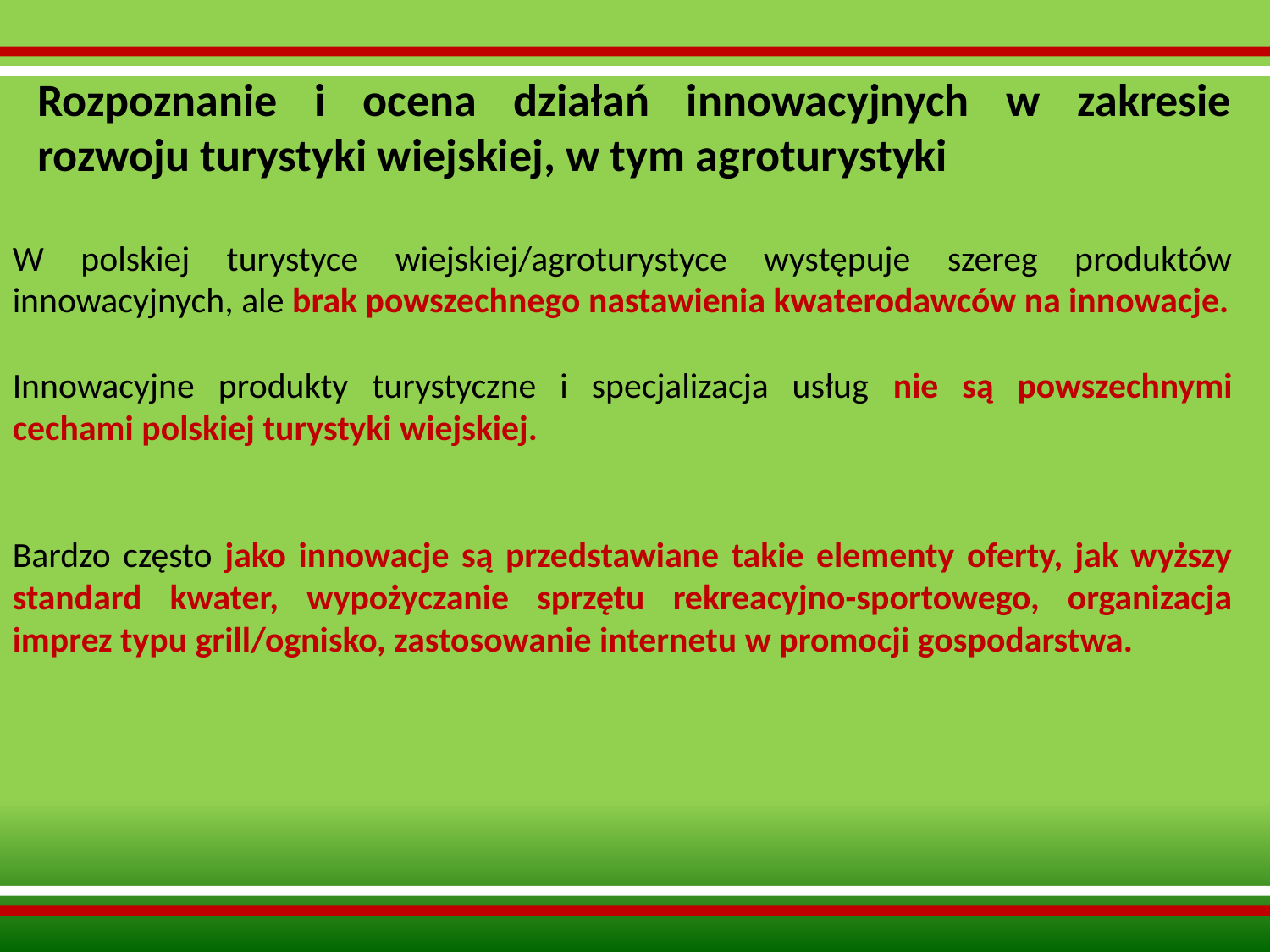

Rozpoznanie i ocena działań innowacyjnych w zakresie rozwoju turystyki wiejskiej, w tym agroturystyki

W polskiej turystyce wiejskiej/agroturystyce występuje szereg produktów innowacyjnych, ale brak powszechnego nastawienia kwaterodawców na innowacje.

Innowacyjne produkty turystyczne i specjalizacja usług nie są powszechnymi cechami polskiej turystyki wiejskiej.

Bardzo często jako innowacje są przedstawiane takie elementy oferty, jak wyższy standard kwater, wypożyczanie sprzętu rekreacyjno-sportowego, organizacja imprez typu grill/ognisko, zastosowanie internetu w promocji gospodarstwa.